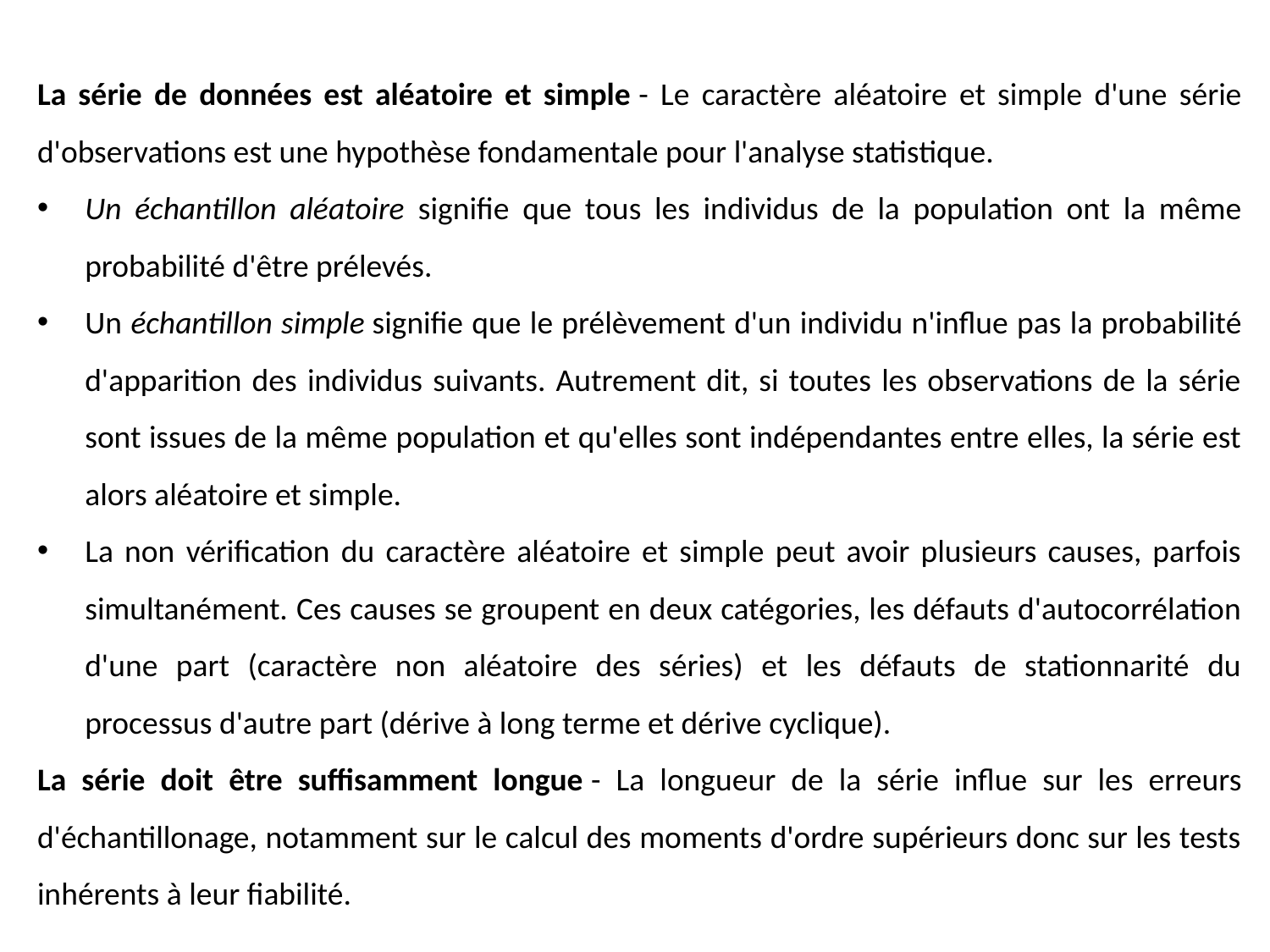

La série de données est aléatoire et simple - Le caractère aléatoire et simple d'une série d'observations est une hypothèse fondamentale pour l'analyse statistique.
Un échantillon aléatoire signifie que tous les individus de la population ont la même probabilité d'être prélevés.
Un échantillon simple signifie que le prélèvement d'un individu n'influe pas la probabilité d'apparition des individus suivants. Autrement dit, si toutes les observations de la série sont issues de la même population et qu'elles sont indépendantes entre elles, la série est alors aléatoire et simple.
La non vérification du caractère aléatoire et simple peut avoir plusieurs causes, parfois simultanément. Ces causes se groupent en deux catégories, les défauts d'autocorrélation d'une part (caractère non aléatoire des séries) et les défauts de stationnarité du processus d'autre part (dérive à long terme et dérive cyclique).
La série doit être suffisamment longue - La longueur de la série influe sur les erreurs d'échantillonage, notamment sur le calcul des moments d'ordre supérieurs donc sur les tests inhérents à leur fiabilité.